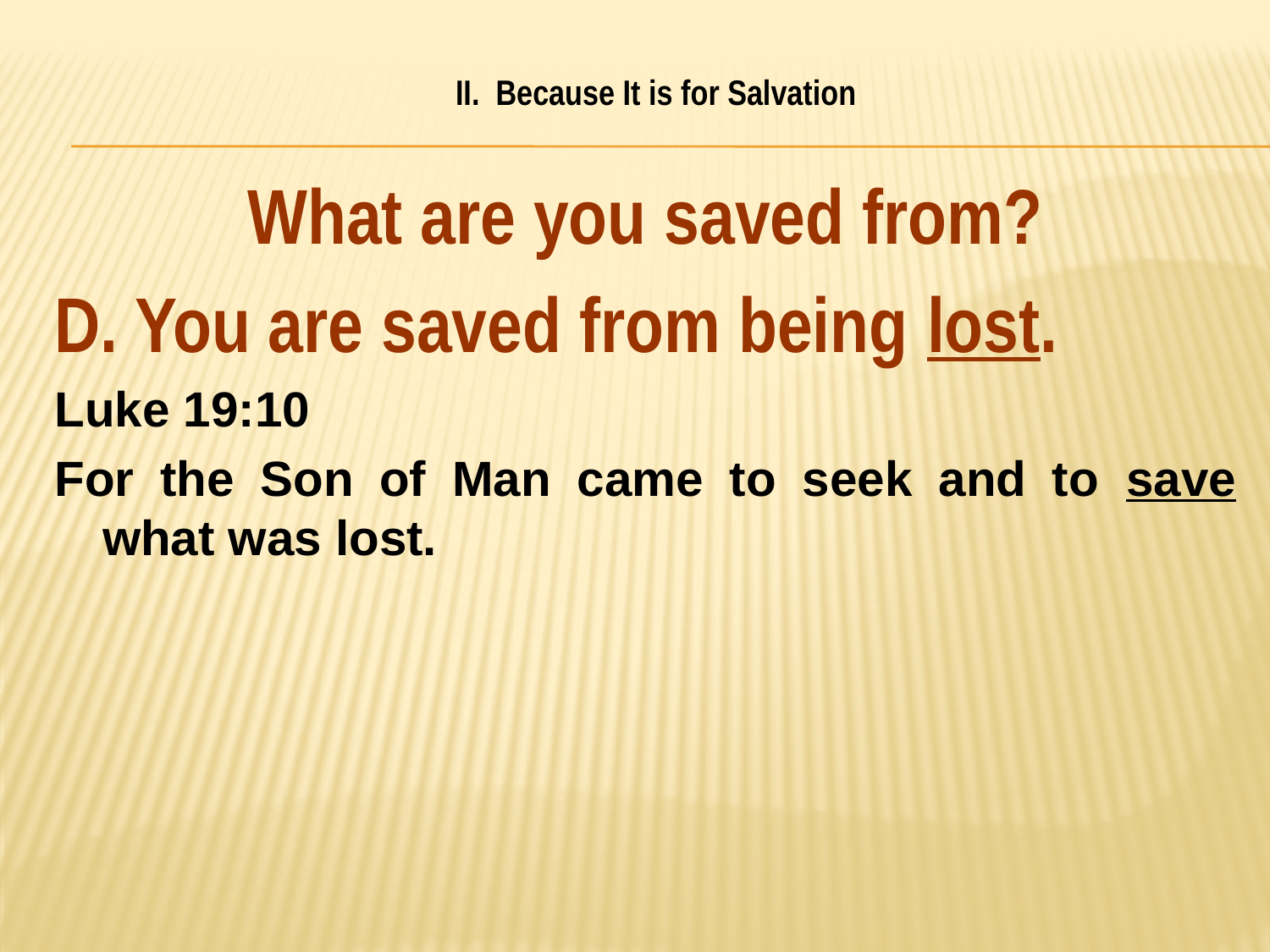

# II.  Because It is for Salvation
What are you saved from?
D. You are saved from being lost.
Luke 19:10
For the Son of Man came to seek and to save what was lost.